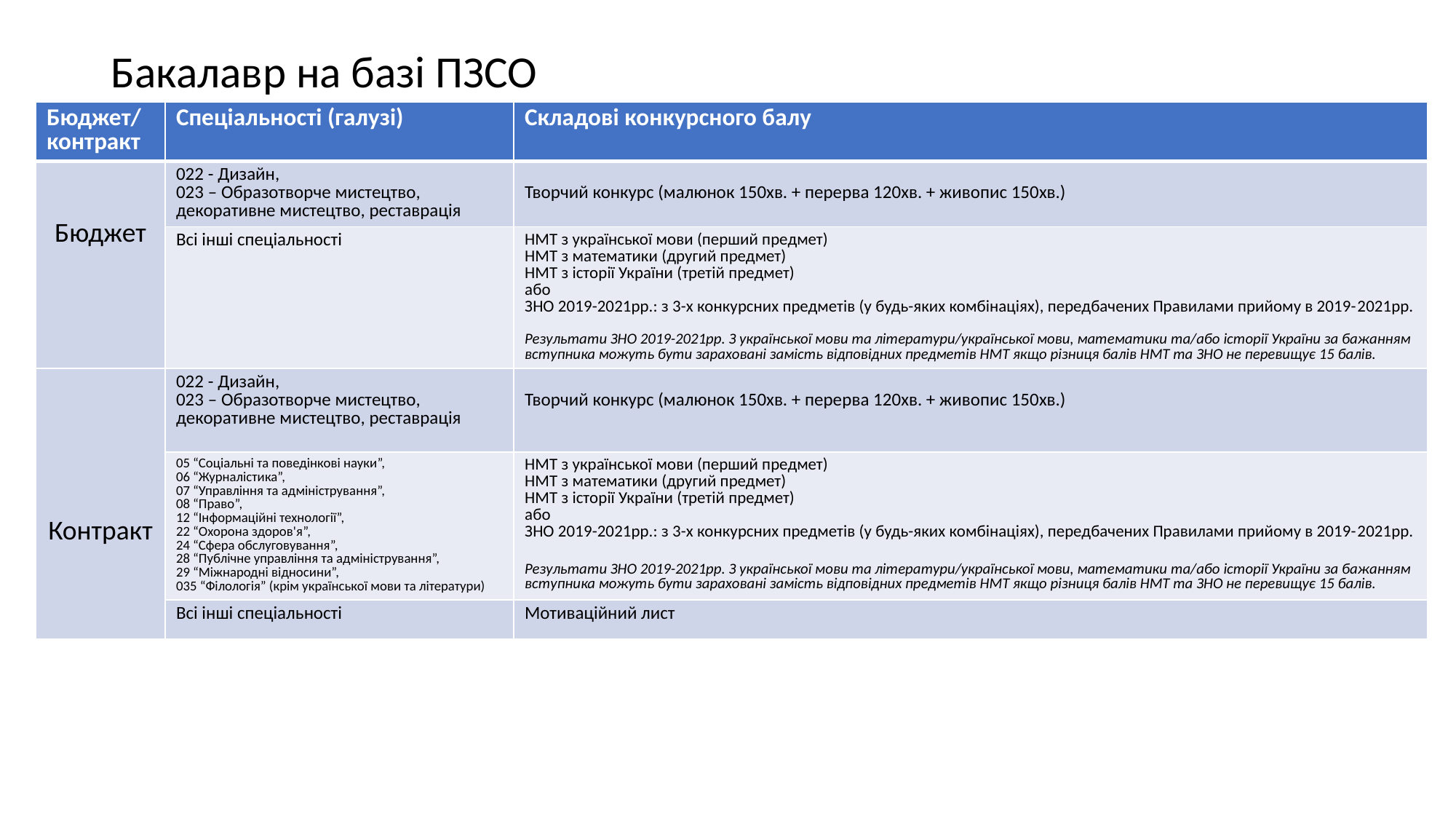

# Бакалавр на базі ПЗСО
| Бюджет/ контракт | Спеціальності (галузі) | Складові конкурсного балу |
| --- | --- | --- |
| Бюджет | 022 - Дизайн, 023 – Образотворче мистецтво, декоративне мистецтво, реставрація | Творчий конкурс (малюнок 150хв. + перерва 120хв. + живопис 150хв.) |
|  | Всі інші спеціальності | НМТ з української мови (перший предмет) НМТ з математики (другий предмет) НМТ з історії України (третій предмет) або ЗНО 2019-2021рр.: з 3-х конкурсних предметів (у будь-яких комбінаціях), передбачених Правилами прийому в 2019-2021рр. Результати ЗНО 2019-2021рр. З української мови та літератури/української мови, математики та/або історії України за бажанням вступника можуть бути зараховані замість відповідних предметів НМТ якщо різниця балів НМТ та ЗНО не перевищує 15 балів. |
| Контракт | 022 - Дизайн, 023 – Образотворче мистецтво, декоративне мистецтво, реставрація | Творчий конкурс (малюнок 150хв. + перерва 120хв. + живопис 150хв.) |
|  | 05 “Соціальні та поведінкові науки”, 06 “Журналістика”, 07 “Управління та адміністрування”, 08 “Право”, 12 “Інформаційні технології”, 22 “Охорона здоров'я”, 24 “Сфера обслуговування”, 28 “Публічне управління та адміністрування”, 29 “Міжнародні відносини”, 035 “Філологія” (крім української мови та літератури) | НМТ з української мови (перший предмет) НМТ з математики (другий предмет) НМТ з історії України (третій предмет) або ЗНО 2019-2021рр.: з 3-х конкурсних предметів (у будь-яких комбінаціях), передбачених Правилами прийому в 2019-2021рр. Результати ЗНО 2019-2021рр. З української мови та літератури/української мови, математики та/або історії України за бажанням вступника можуть бути зараховані замість відповідних предметів НМТ якщо різниця балів НМТ та ЗНО не перевищує 15 балів. |
|  | Всі інші спеціальності | Мотиваційний лист |